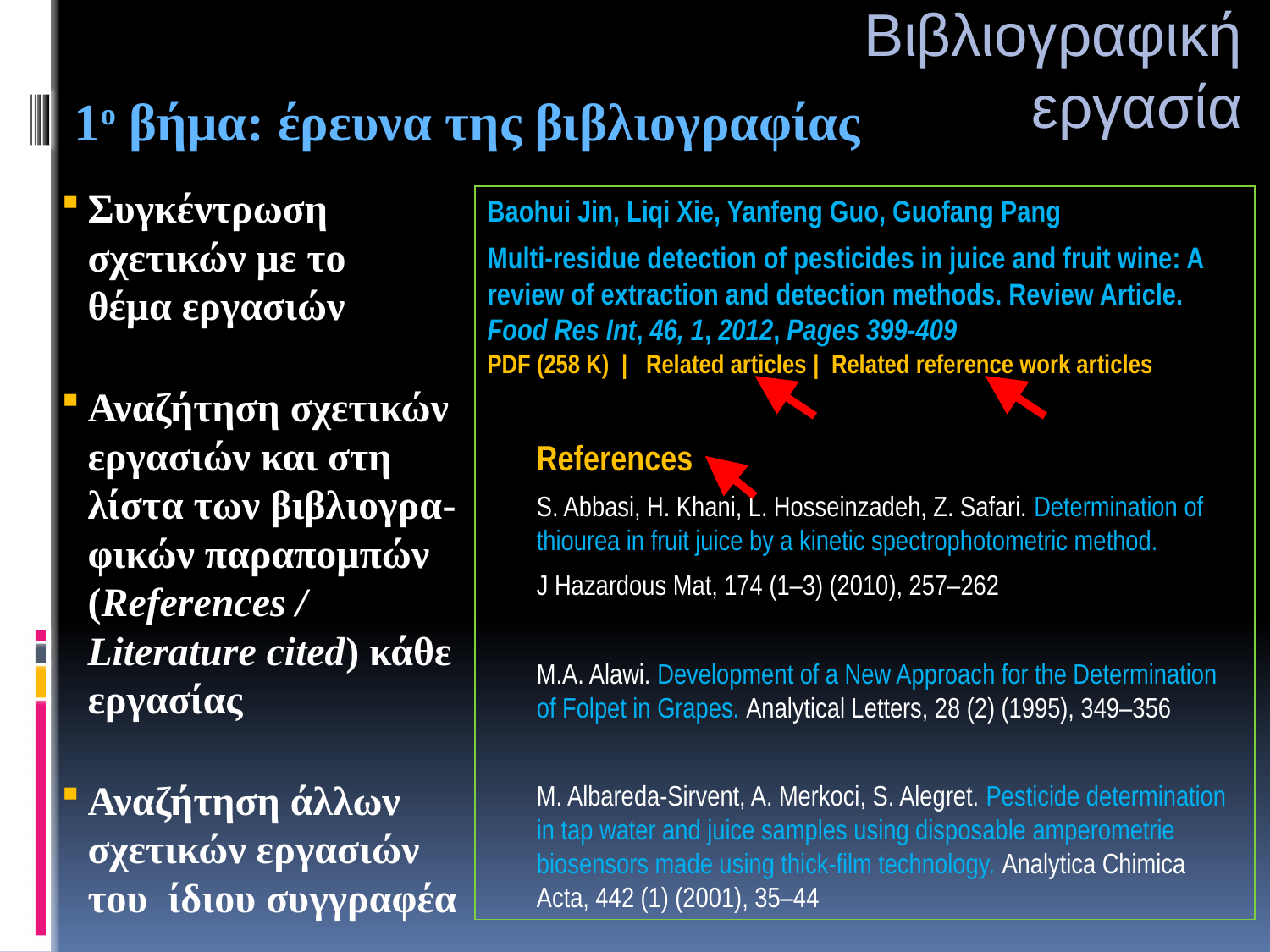

Βιβλιογραφική εργασία
   1ο βήμα: έρευνα της βιβλιογραφίας
Συγκέντρωση
σχετικών με το
θέμα εργασιών
Αναζήτηση σχετικών
εργασιών και στη
λίστα των βιβλιογρα-
φικών παραπομπών
(References /
Literature cited) κάθε
εργασίας
Αναζήτηση άλλων
σχετικών εργασιών
του  ίδιου συγγραφέα
Baohui Jin, Liqi Xie, Yanfeng Guo, Guofang Pang
Multi-residue detection of pesticides in juice and fruit wine: A review of extraction and detection methods. Review Article. Food Res Int, 46, 1, 2012, Pages 399-409
PDF (258 K)  |   Related articles |  Related reference work articles

References
S. Abbasi, H. Khani, L. Hosseinzadeh, Z. Safari. Determination of thiourea in fruit juice by a kinetic spectrophotometric method.
J Hazardous Mat, 174 (1–3) (2010), 257–262

M.A. Alawi. Development of a New Approach for the Determination of Folpet in Grapes. Analytical Letters, 28 (2) (1995), 349–356

M. Albareda-Sirvent, A. Merkoci, S. Alegret. Pesticide determination in tap water and juice samples using disposable amperometrie biosensors made using thick-film technology. Analytica Chimica Acta, 442 (1) (2001), 35–44